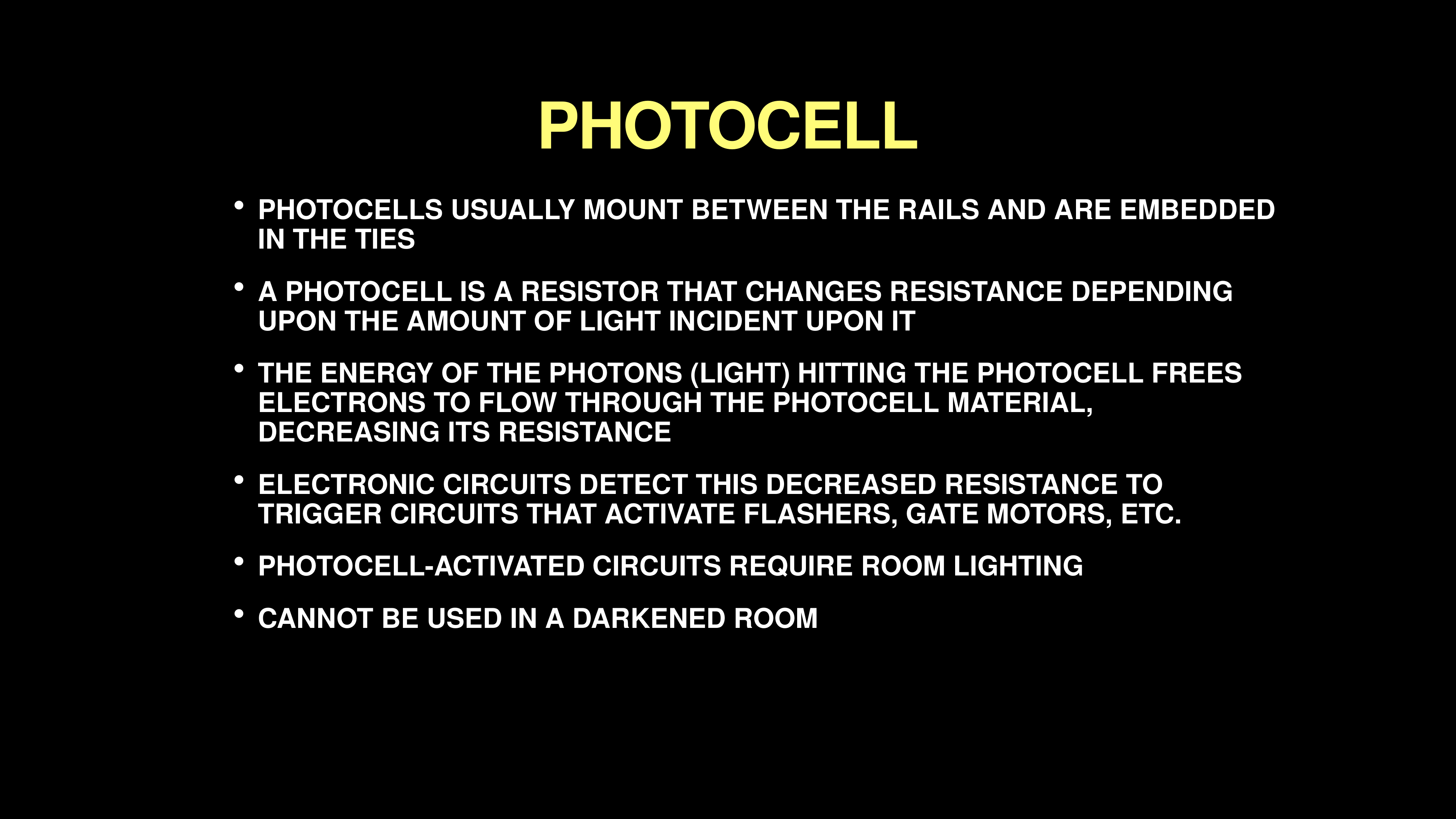

# PHOTOCELL
PHOTOCELLS USUALLY MOUNT BETWEEN THE RAILS AND ARE EMBEDDED IN THE TIES
A PHOTOCELL IS A RESISTOR THAT CHANGES RESISTANCE DEPENDING UPON THE AMOUNT OF LIGHT INCIDENT UPON IT
THE ENERGY OF THE PHOTONS (LIGHT) HITTING THE PHOTOCELL FREES ELECTRONS TO FLOW THROUGH THE PHOTOCELL MATERIAL, DECREASING ITS RESISTANCE
ELECTRONIC CIRCUITS DETECT THIS DECREASED RESISTANCE TO TRIGGER CIRCUITS THAT ACTIVATE FLASHERS, GATE MOTORS, ETC.
PHOTOCELL-ACTIVATED CIRCUITS REQUIRE ROOM LIGHTING
CANNOT BE USED IN A DARKENED ROOM